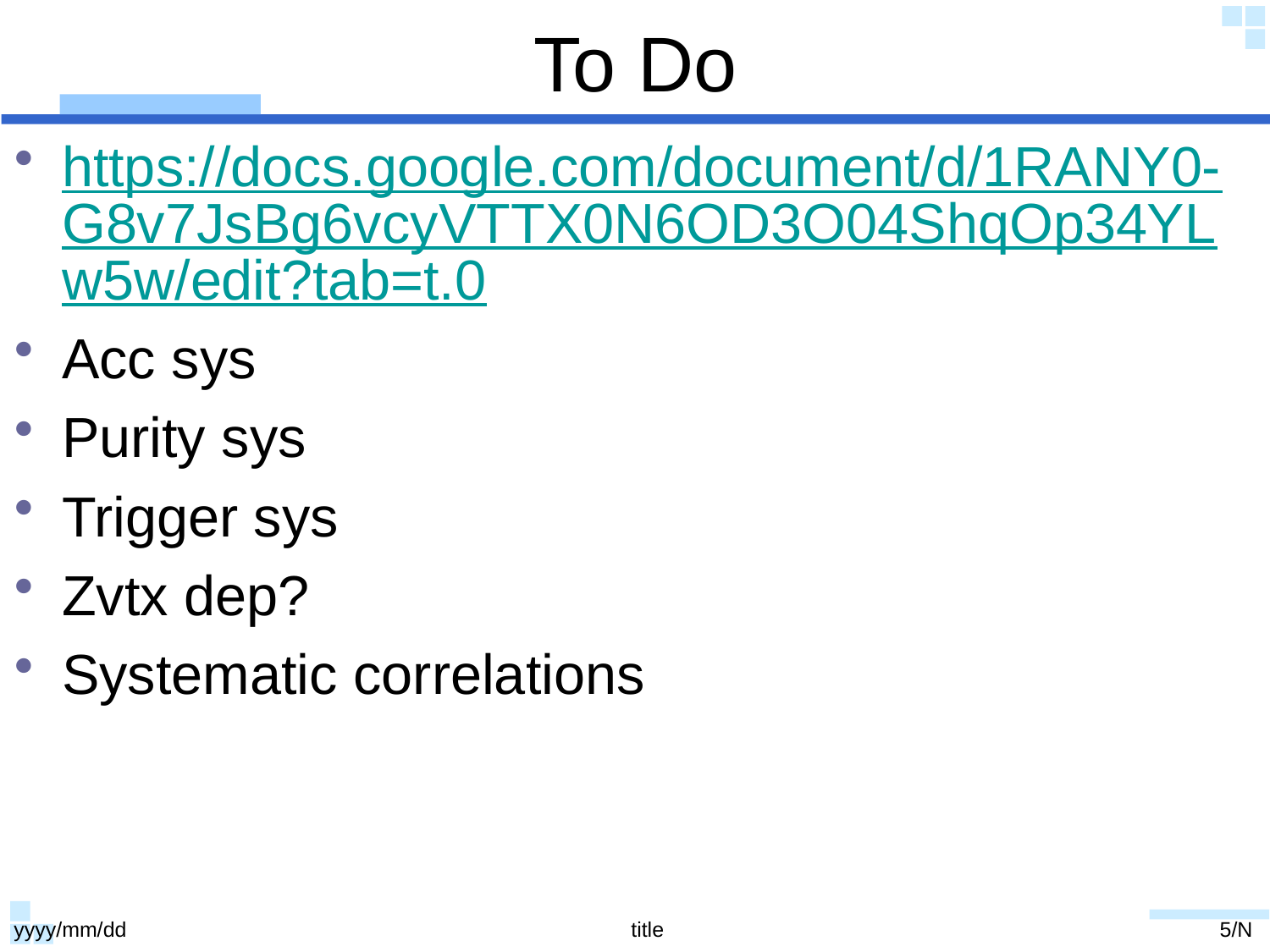

# To Do
https://docs.google.com/document/d/1RANY0-G8v7JsBg6vcyVTTX0N6OD3O04ShqOp34YLw5w/edit?tab=t.0
Acc sys
Purity sys
Trigger sys
Zvtx dep?
Systematic correlations
yyyy/mm/dd
title
5/N